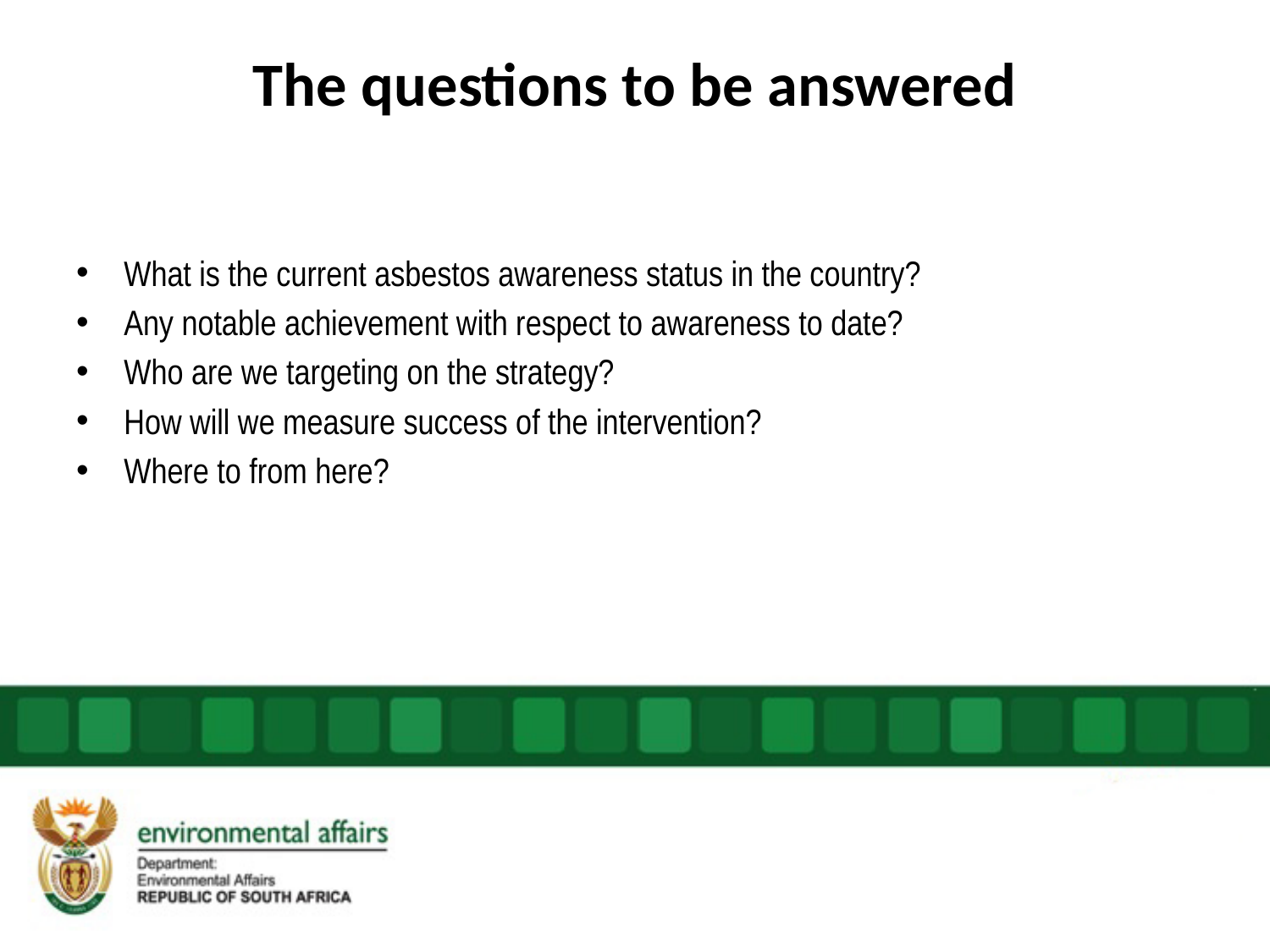

# The questions to be answered
What is the current asbestos awareness status in the country?
Any notable achievement with respect to awareness to date?
Who are we targeting on the strategy?
How will we measure success of the intervention?
Where to from here?